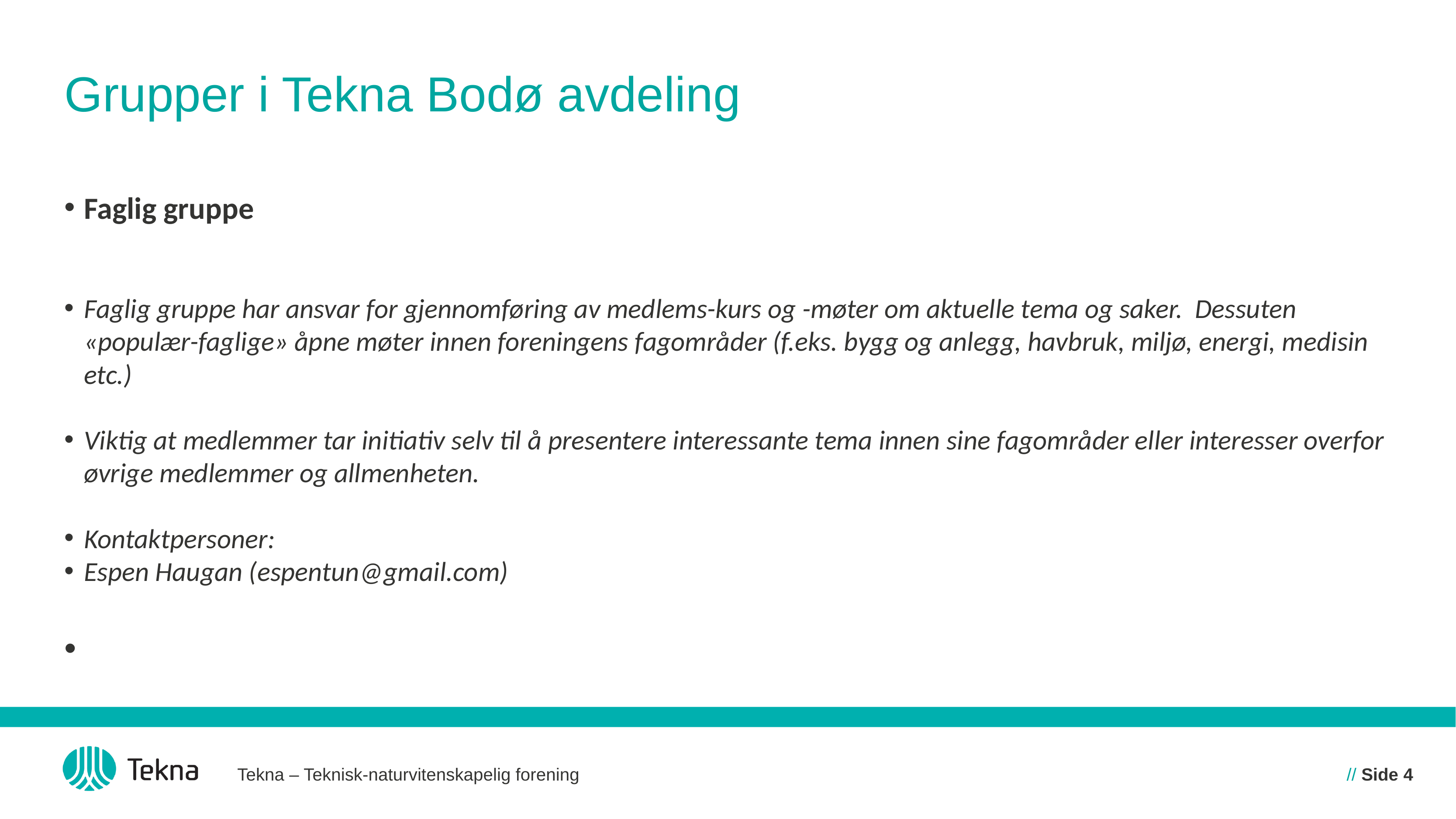

# Grupper i Tekna Bodø avdeling
Faglig gruppe

Faglig gruppe har ansvar for gjennomføring av medlems-kurs og -møter om aktuelle tema og saker.  Dessuten «populær-faglige» åpne møter innen foreningens fagområder (f.eks. bygg og anlegg, havbruk, miljø, energi, medisin etc.)

Viktig at medlemmer tar initiativ selv til å presentere interessante tema innen sine fagområder eller interesser overfor øvrige medlemmer og allmenheten.

Kontaktpersoner:
Espen Haugan (espentun@gmail.com)

Tekna – Teknisk-naturvitenskapelig forening
// Side 4